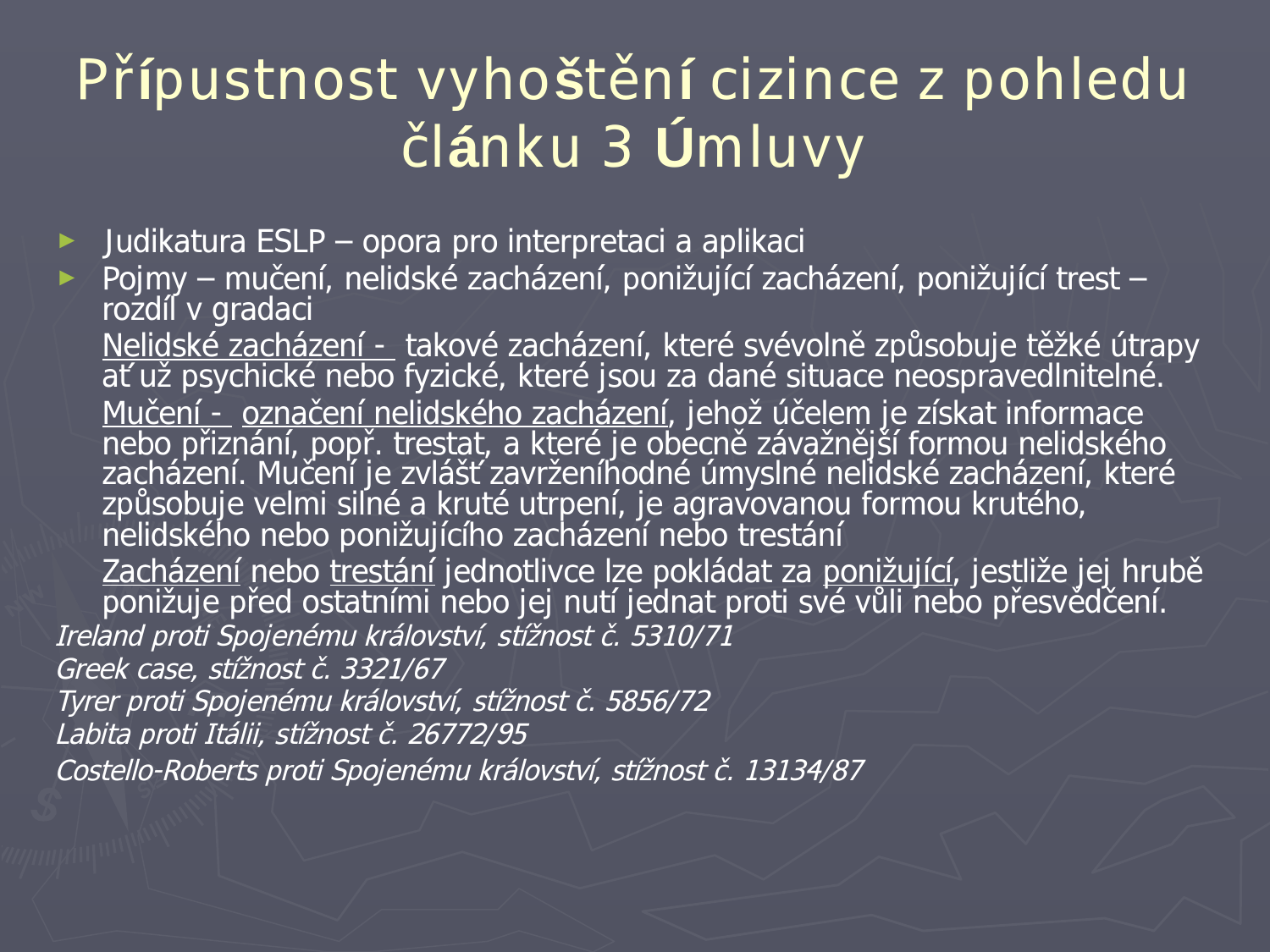

# Přípustnost vyhoštění cizince z pohledu článku 3 Úmluvy
Judikatura ESLP – opora pro interpretaci a aplikaci
Pojmy – mučení, nelidské zacházení, ponižující zacházení, ponižující trest – rozdíl v gradaci
	Nelidské zacházení -  takové zacházení, které svévolně způsobuje těžké útrapy ať už psychické nebo fyzické, které jsou za dané situace neospravedlnitelné.
	Mučení -  označení nelidského zacházení, jehož účelem je získat informace nebo přiznání, popř. trestat, a které je obecně závažnější formou nelidského zacházení. Mučení je zvlášť zavrženíhodné úmyslné nelidské zacházení, které způsobuje velmi silné a kruté utrpení, je agravovanou formou krutého, nelidského nebo ponižujícího zacházení nebo trestání
	Zacházení nebo trestání jednotlivce lze pokládat za ponižující, jestliže jej hrubě ponižuje před ostatními nebo jej nutí jednat proti své vůli nebo přesvědčení.
Ireland proti Spojenému království, stížnost č. 5310/71
Greek case, stížnost č. 3321/67
Tyrer proti Spojenému království, stížnost č. 5856/72
Labita proti Itálii, stížnost č. 26772/95
Costello-Roberts proti Spojenému království, stížnost č. 13134/87